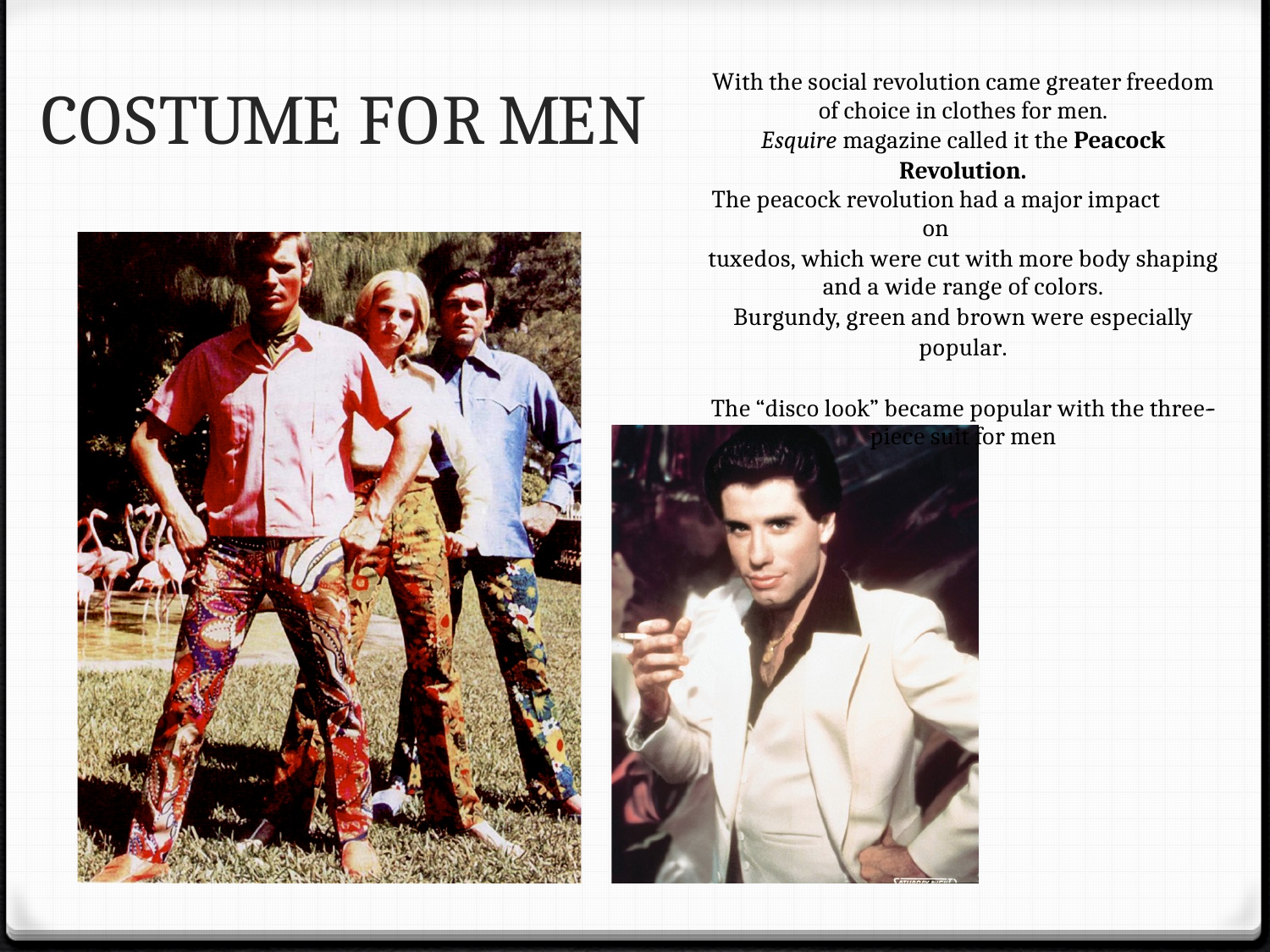

With the social revolution came greater freedom of choice in clothes for men.
Esquire magazine called it the Peacock Revolution.
The peacock revolution had a major impact on
tuxedos, which were cut with more body shaping and a wide range of colors.
Burgundy, green and brown were especially popular.

The “disco look” became popular with the three-­‐ piece suit for men
COSTUME FOR MEN